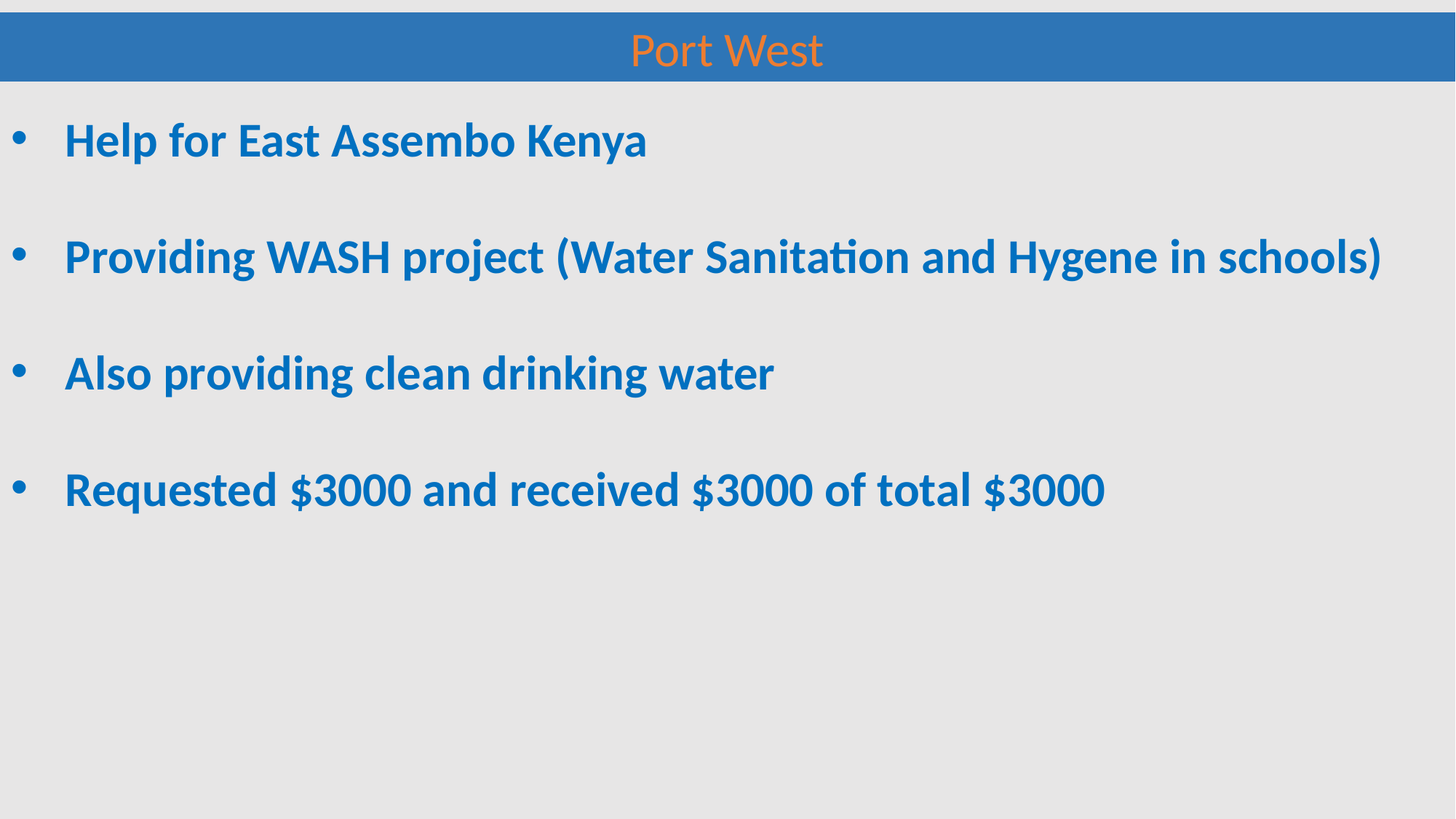

Port West
Help for East Assembo Kenya

Providing WASH project (Water Sanitation and Hygene in schools)

Also providing clean drinking water

Requested $3000 and received $3000 of total $3000